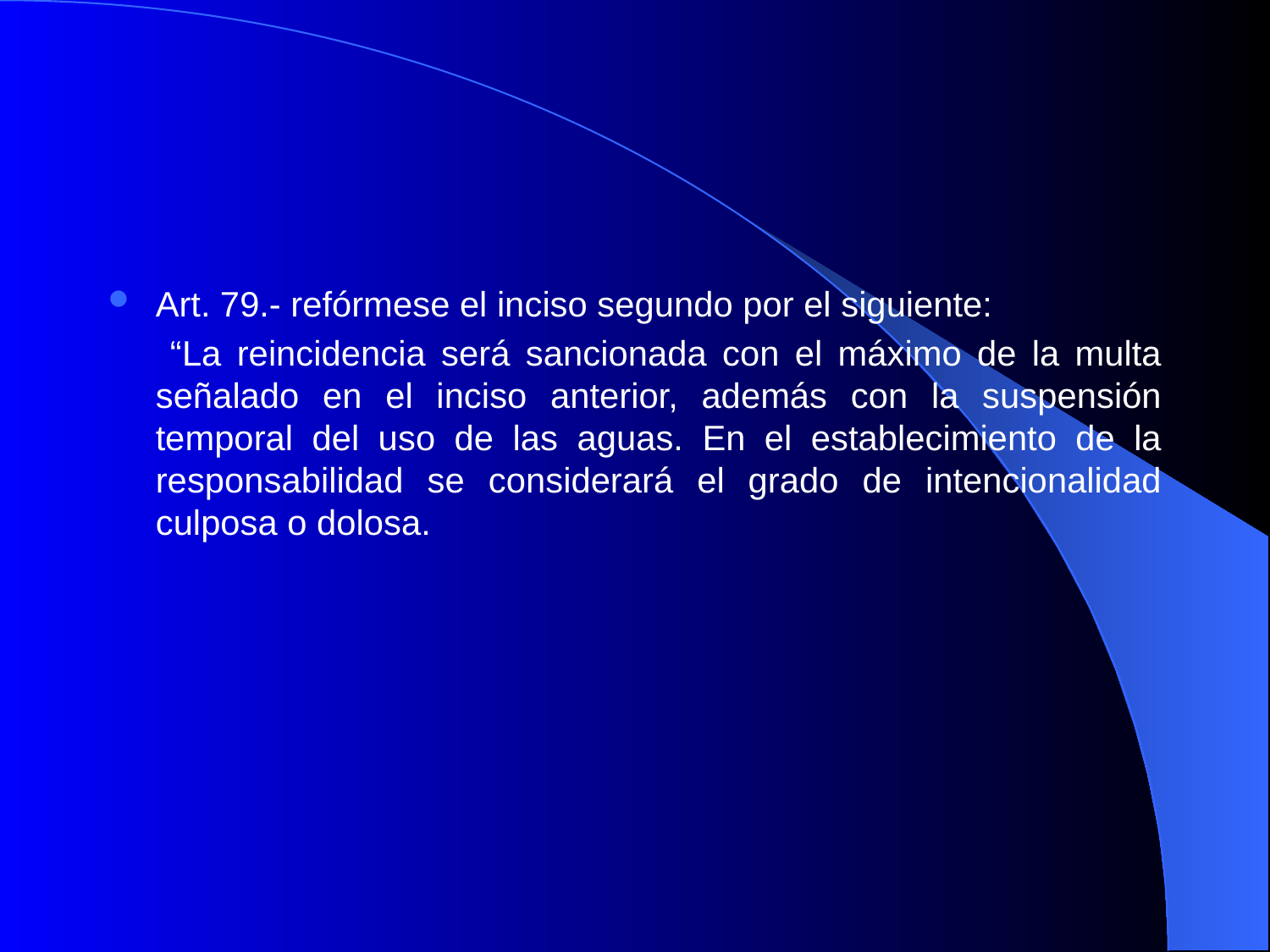

#
Art. 79.- refórmese el inciso segundo por el siguiente:
    “La reincidencia será sancionada con el máximo de la multa señalado en el inciso anterior, además con la suspensión temporal del uso de las aguas. En el establecimiento de la responsabilidad se considerará el grado de intencionalidad culposa o dolosa.